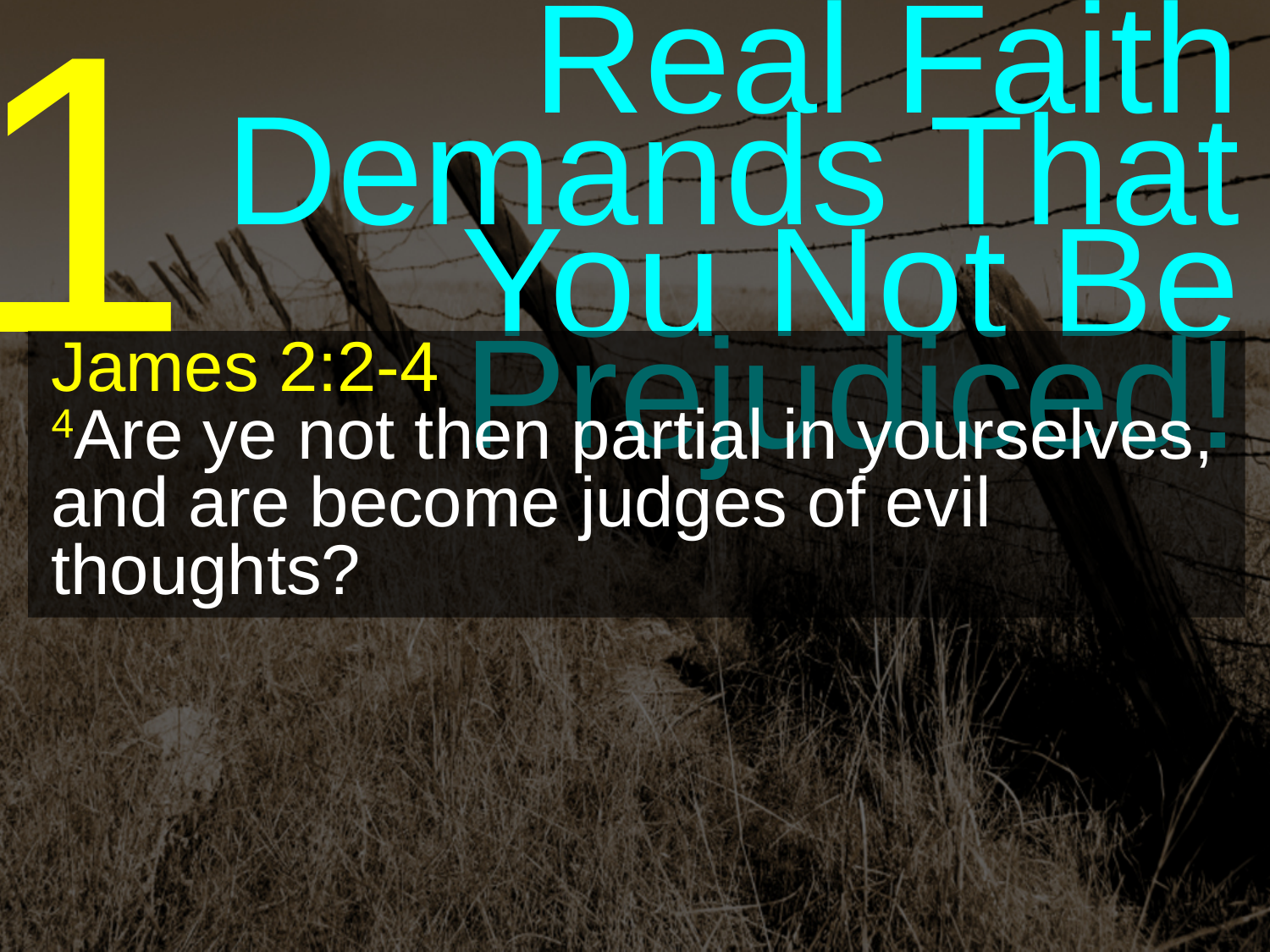

1
Real Faith Demands That
You Not Be Prejudiced!

James 2:2-4
4Are ye not then partial in yourselves, and are become judges of evil thoughts?